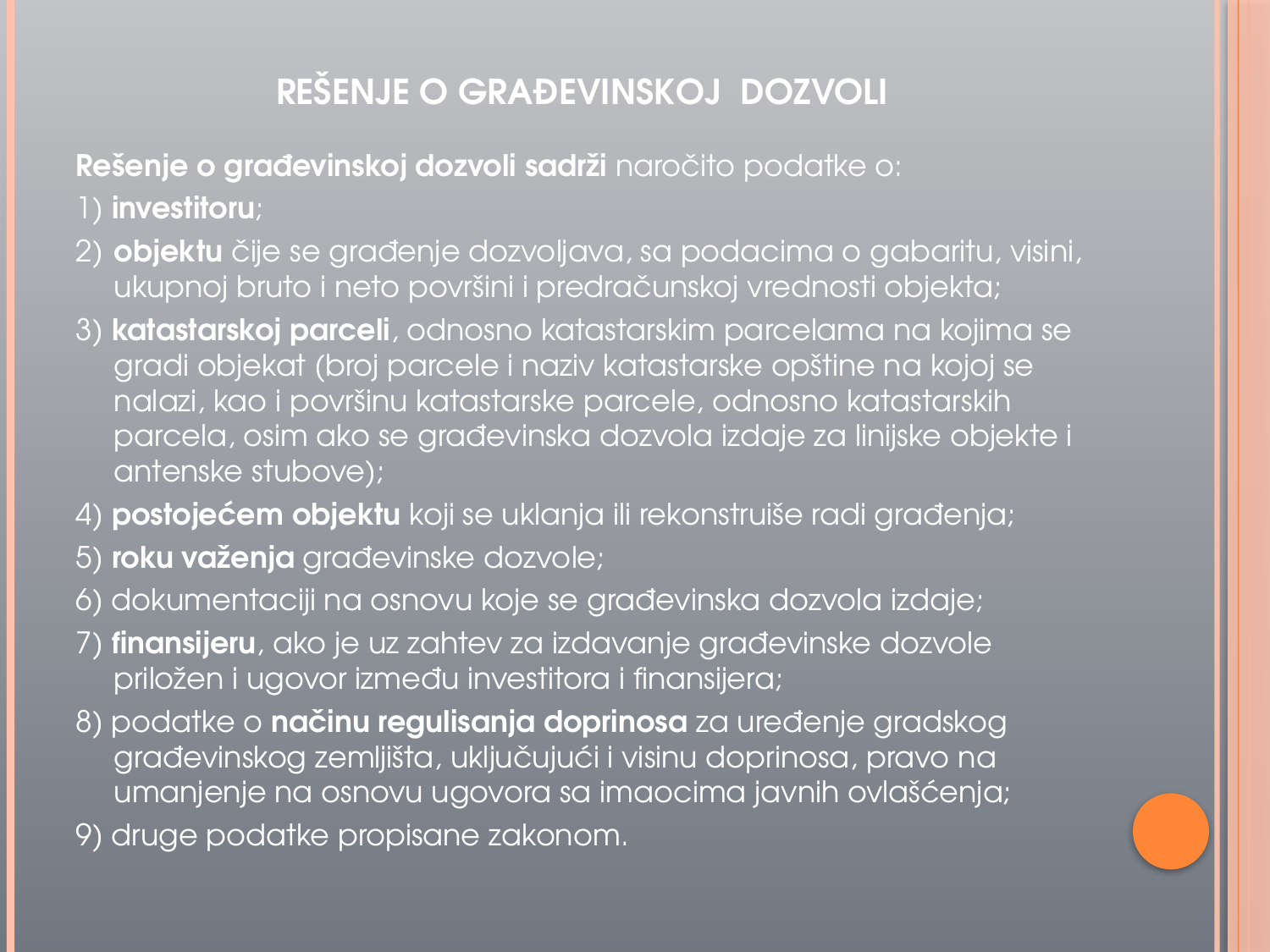

REŠENJE O GRAĐEVINSKOJ  DOZVOLI

Rešenje o građevinskoj dozvoli sadrži naročito podatke o:
1) investitoru;
2)	objektu čije se građenje dozvoljava, sa podacima o gabaritu, visini, ukupnoj bruto i neto površini i predračunskoj vrednosti objekta;
3) katastarskoj parceli, odnosno katastarskim parcelama na kojima se gradi objekat (broj parcele i naziv katastarske opštine na kojoj se nalazi, kao i površinu katastarske parcele, odnosno katastarskih parcela, osim ako se građevinska dozvola izdaje za linijske objekte i antenske stubove);
4) postojećem objektu koji se uklanja ili rekonstruiše radi građenja;
5) roku važenja građevinske dozvole;
6) dokumentaciji na osnovu koje se građevinska dozvola izdaje;
7) finansijeru, ako je uz zahtev za izdavanje građevinske dozvole priložen i ugovor između investitora i finansijera;
8) podatke o načinu regulisanja doprinosa za uređenje gradskog građevinskog zemljišta, uključujući i visinu doprinosa, pravo na umanjenje na osnovu ugovora sa imaocima javnih ovlašćenja;
9) druge podatke propisane zakonom.